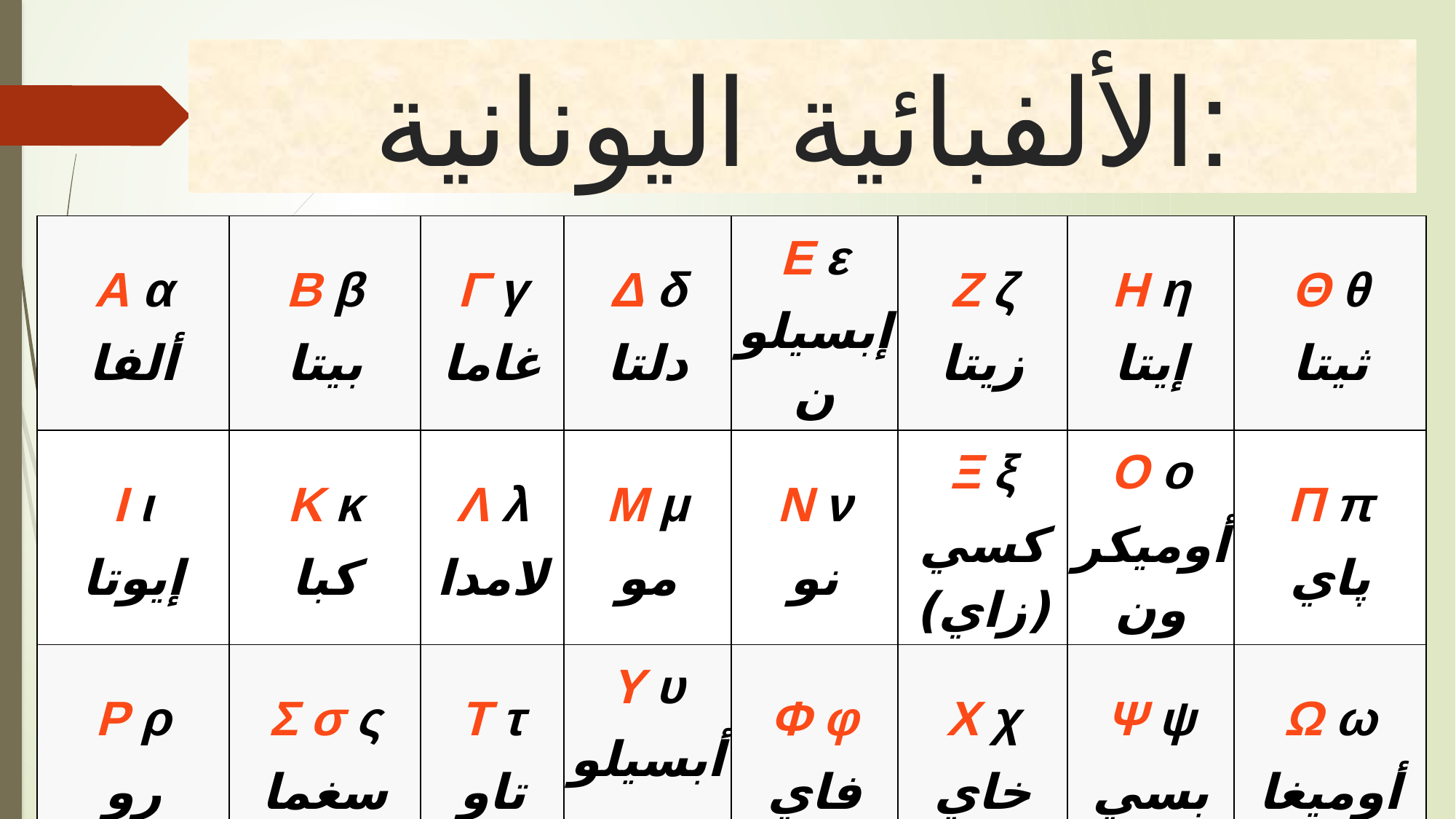

# الألفبائية اليونانية:
| Α α ألفا | Β β بيتا | Γ γ غاما | Δ δ دلتا | Ε ε إبسيلون | Ζ ζ زيتا | Η η إيتا | Θ θ ثيتا |
| --- | --- | --- | --- | --- | --- | --- | --- |
| Ι ι إيوتا | Κ κ كبا | Λ λ لامدا | Μ μ مو | Ν ν نو | Ξ ξ كسي (زاي) | Ο ο أوميكرون | Π π پاي |
| Ρ ρ رو | Σ σ ς سغما | Τ τ تاو | Υ υ أبسيلون | Φ φ فاي | Χ χ خاي | Ψ ψ بسي | Ω ω أوميغا |